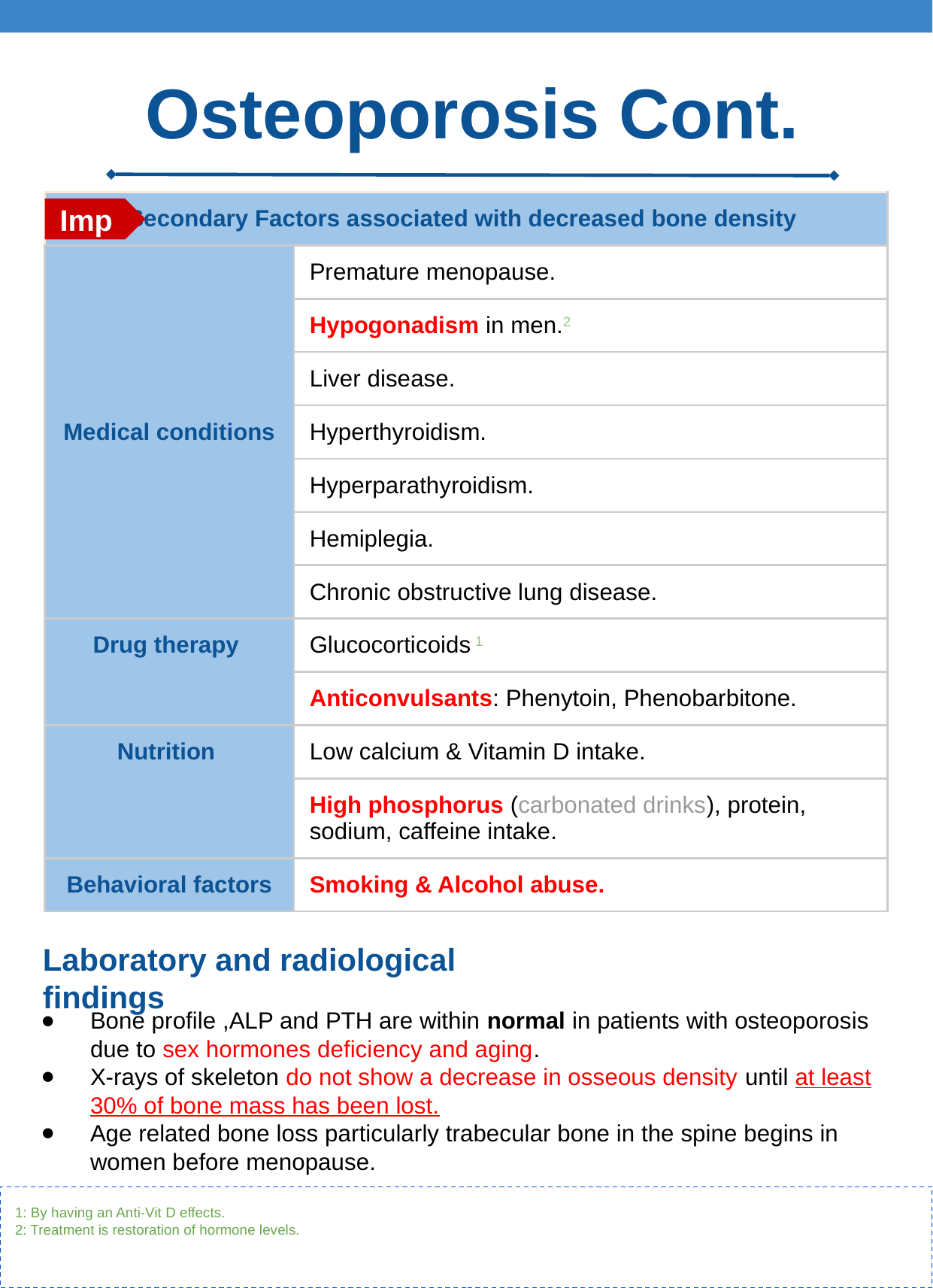

Osteoporosis Cont.

| Secondary Factors associated with decreased bone density |  |  |
| --- | --- | --- |
| Medical conditions | Premature menopause. |  |
|  | Hypogonadism in men.2 |  |
|  | Liver disease. |  |
|  | Hyperthyroidism. |  |
|  | Hyperparathyroidism. |  |
|  | Hemiplegia. |  |
|  | Chronic obstructive lung disease. |  |
| Drug therapy | Glucocorticoids 1 |  |
|  | Anticonvulsants: Phenytoin, Phenobarbitone. |  |
| Nutrition | Low calcium & Vitamin D intake. |  |
|  | High phosphorus (carbonated drinks), protein, sodium, caffeine intake. |  |
| Behavioral factors | Smoking & Alcohol abuse. |  |
Imp
Laboratory and radiological findings
Bone profile ,ALP and PTH are within normal in patients with osteoporosis due to sex hormones deficiency and aging.
X-rays of skeleton do not show a decrease in osseous density until at least 30% of bone mass has been lost.
Age related bone loss particularly trabecular bone in the spine begins in women before menopause.

1: By having an Anti-Vit D effects.
2: Treatment is restoration of hormone levels.